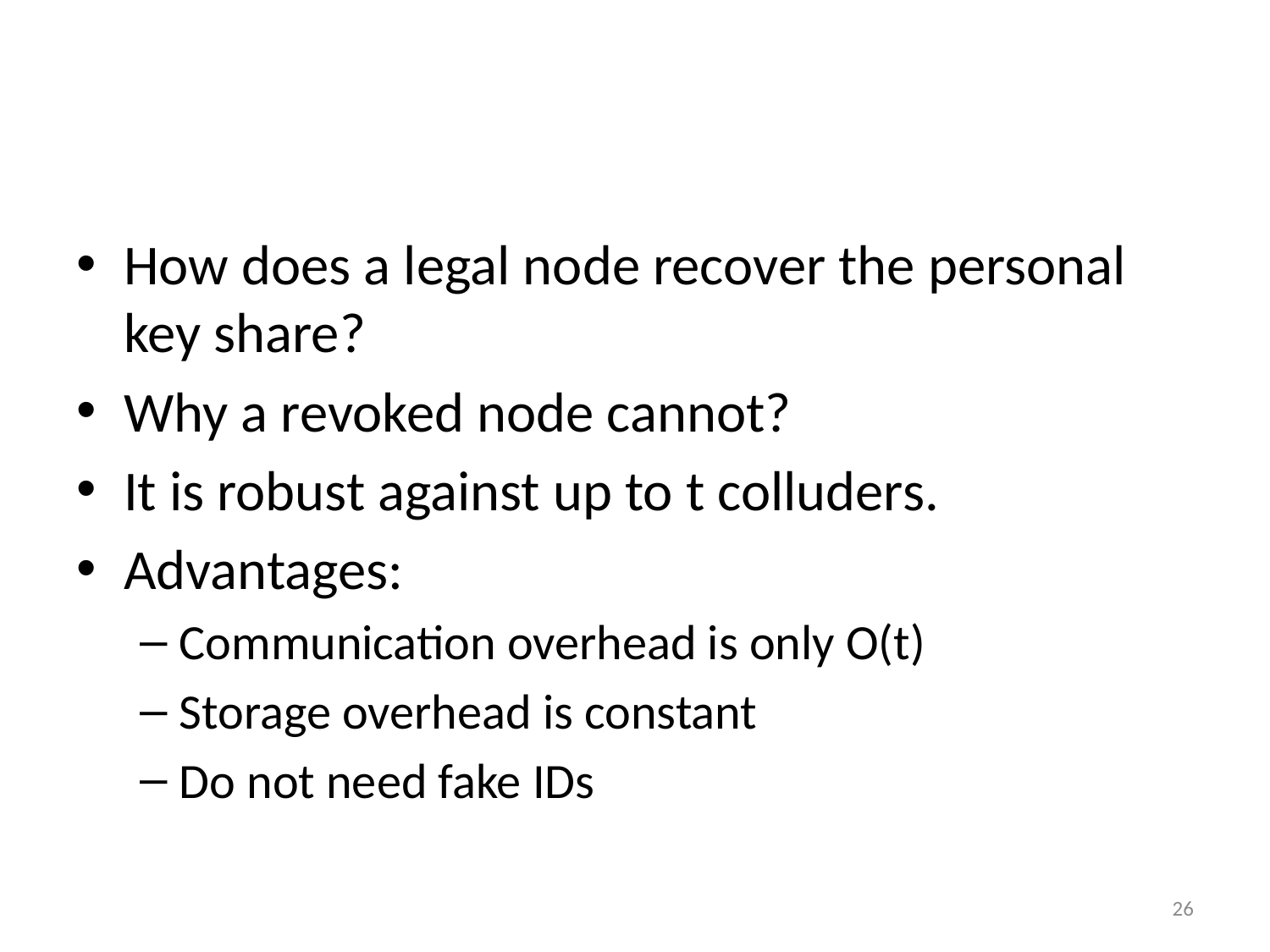

#
How does a legal node recover the personal key share?
Why a revoked node cannot?
It is robust against up to t colluders.
Advantages:
Communication overhead is only O(t)
Storage overhead is constant
Do not need fake IDs
26